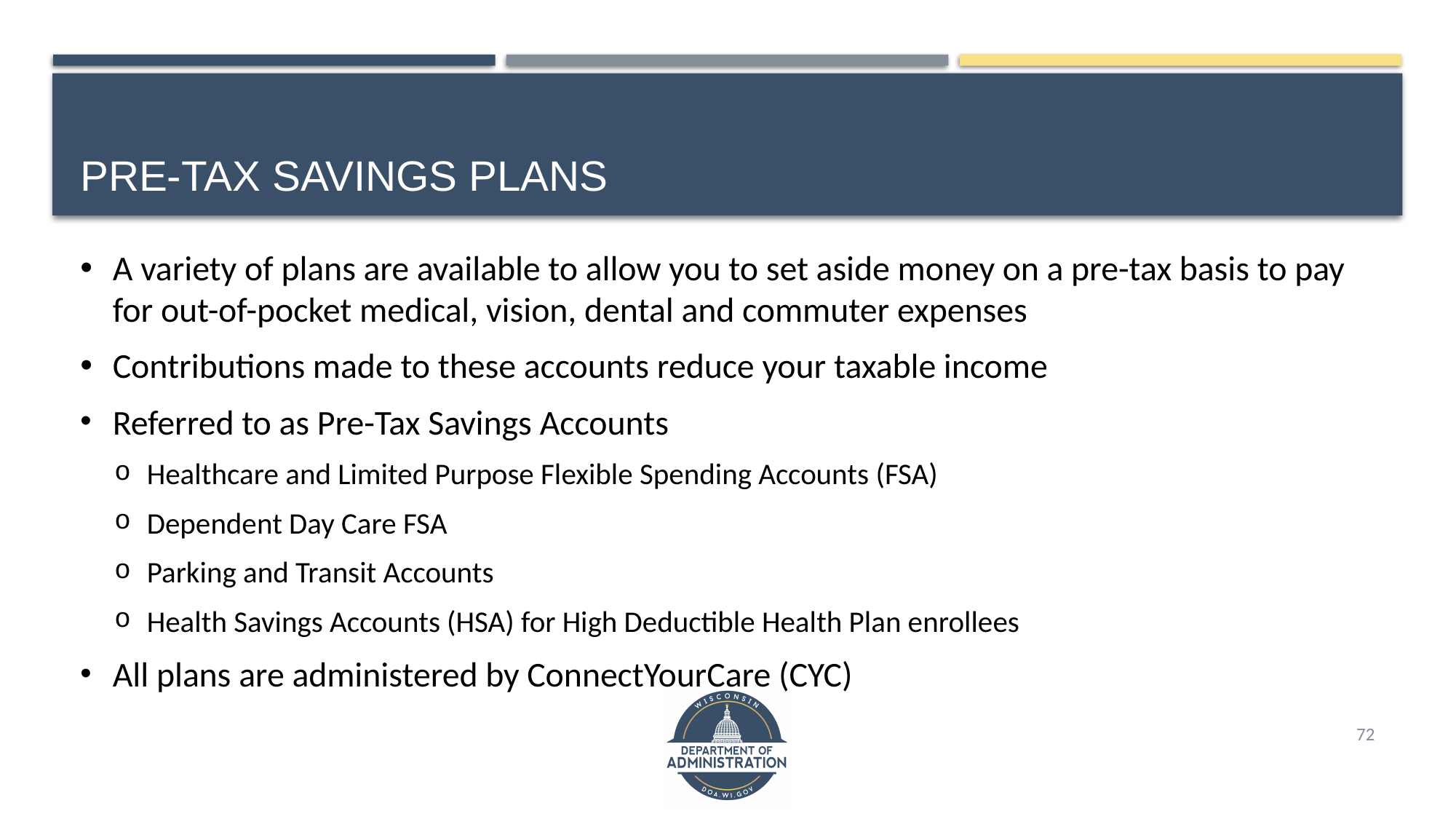

# Pre-tax savings plans
A variety of plans are available to allow you to set aside money on a pre-tax basis to pay for out-of-pocket medical, vision, dental and commuter expenses
Contributions made to these accounts reduce your taxable income
Referred to as Pre-Tax Savings Accounts
Healthcare and Limited Purpose Flexible Spending Accounts (FSA)
Dependent Day Care FSA
Parking and Transit Accounts
Health Savings Accounts (HSA) for High Deductible Health Plan enrollees
All plans are administered by ConnectYourCare (CYC)
72